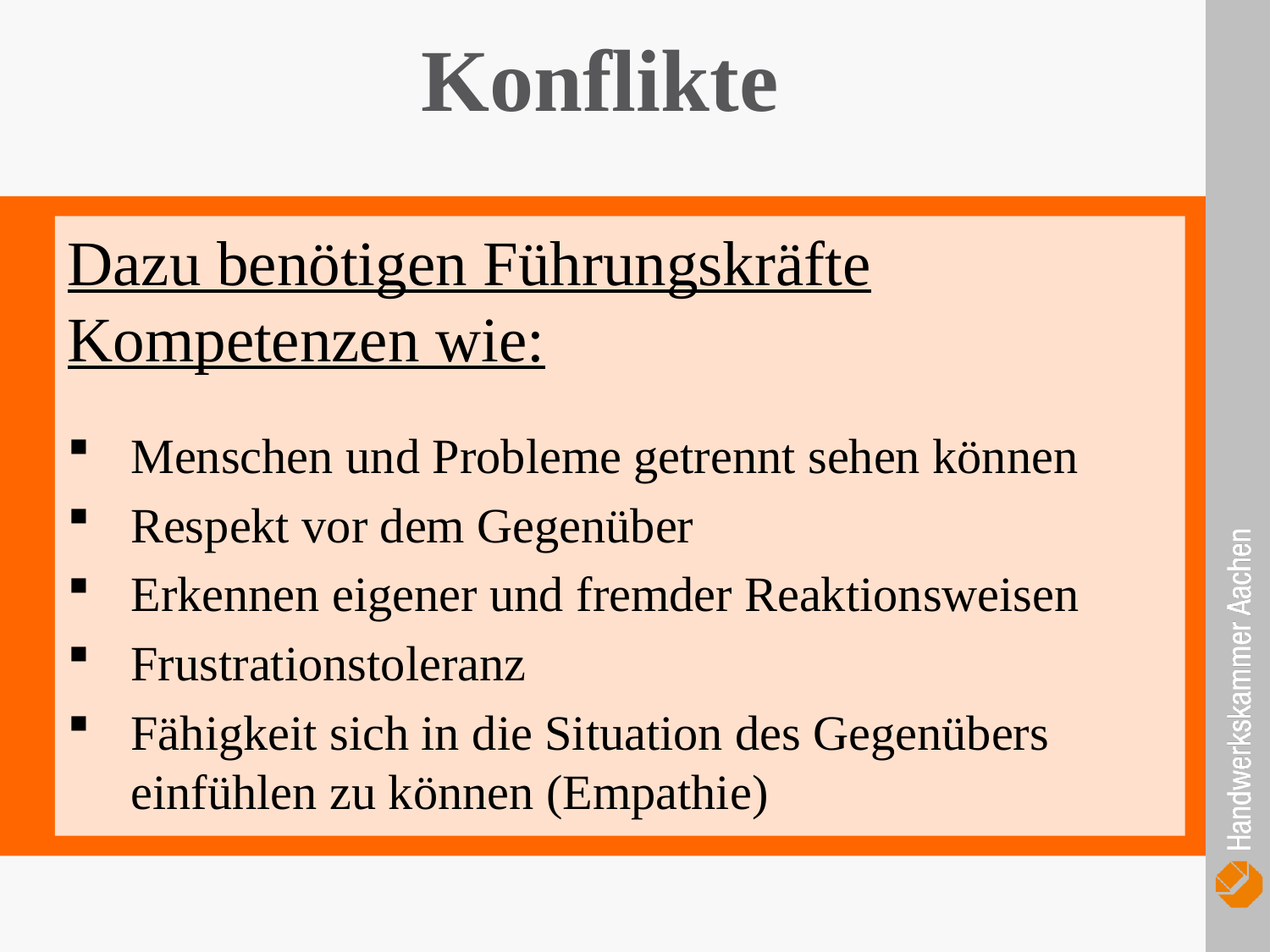

Konflikte
Dazu benötigen Führungskräfte Kompetenzen wie:

Menschen und Probleme getrennt sehen können
Respekt vor dem Gegenüber
Erkennen eigener und fremder Reaktionsweisen
Frustrationstoleranz
Fähigkeit sich in die Situation des Gegenübers einfühlen zu können (Empathie)